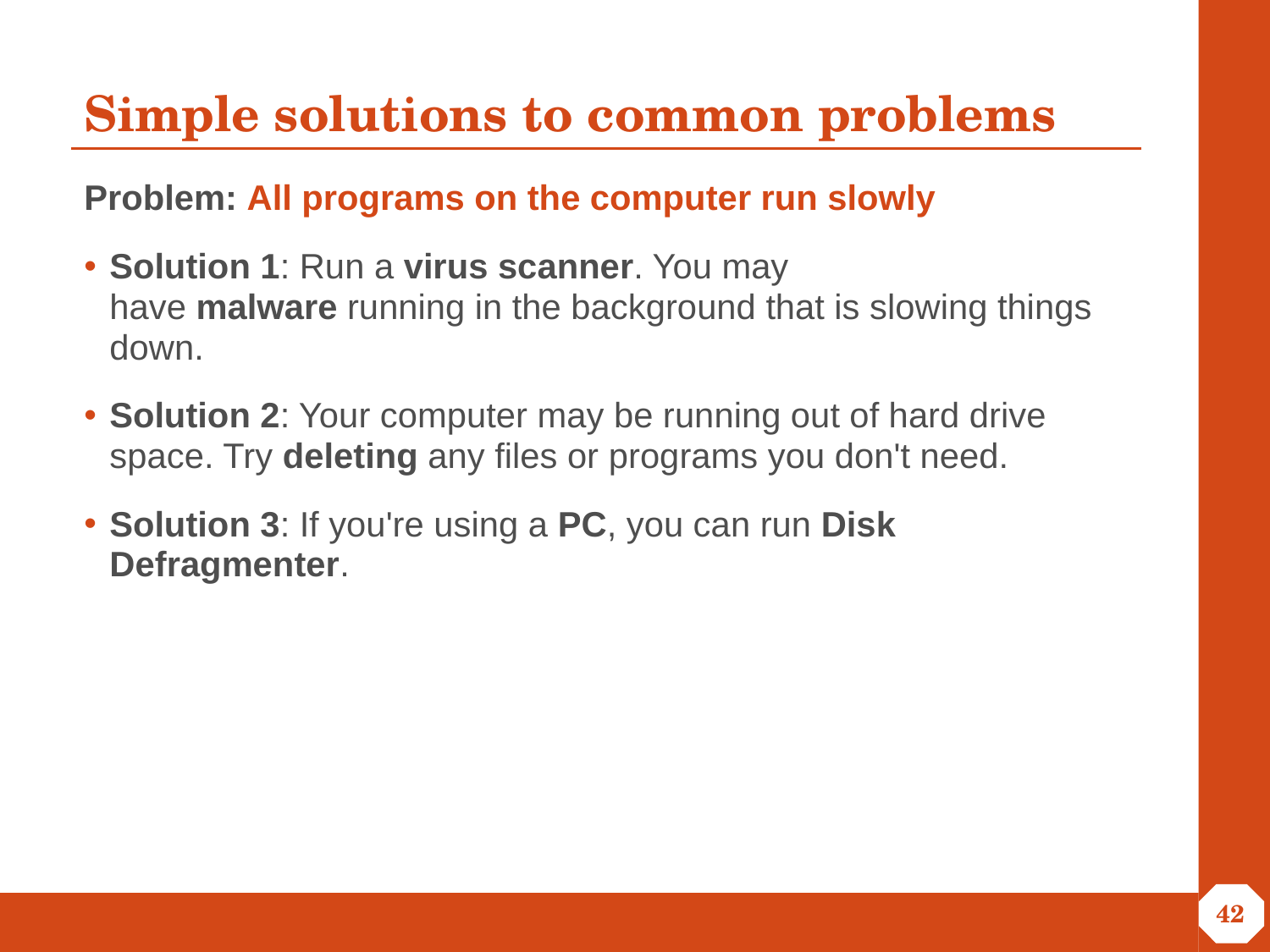

# Simple solutions to common problems
Problem: All programs on the computer run slowly
Solution 1: Run a virus scanner. You may have malware running in the background that is slowing things down.
Solution 2: Your computer may be running out of hard drive space. Try deleting any files or programs you don't need.
Solution 3: If you're using a PC, you can run Disk Defragmenter.
42